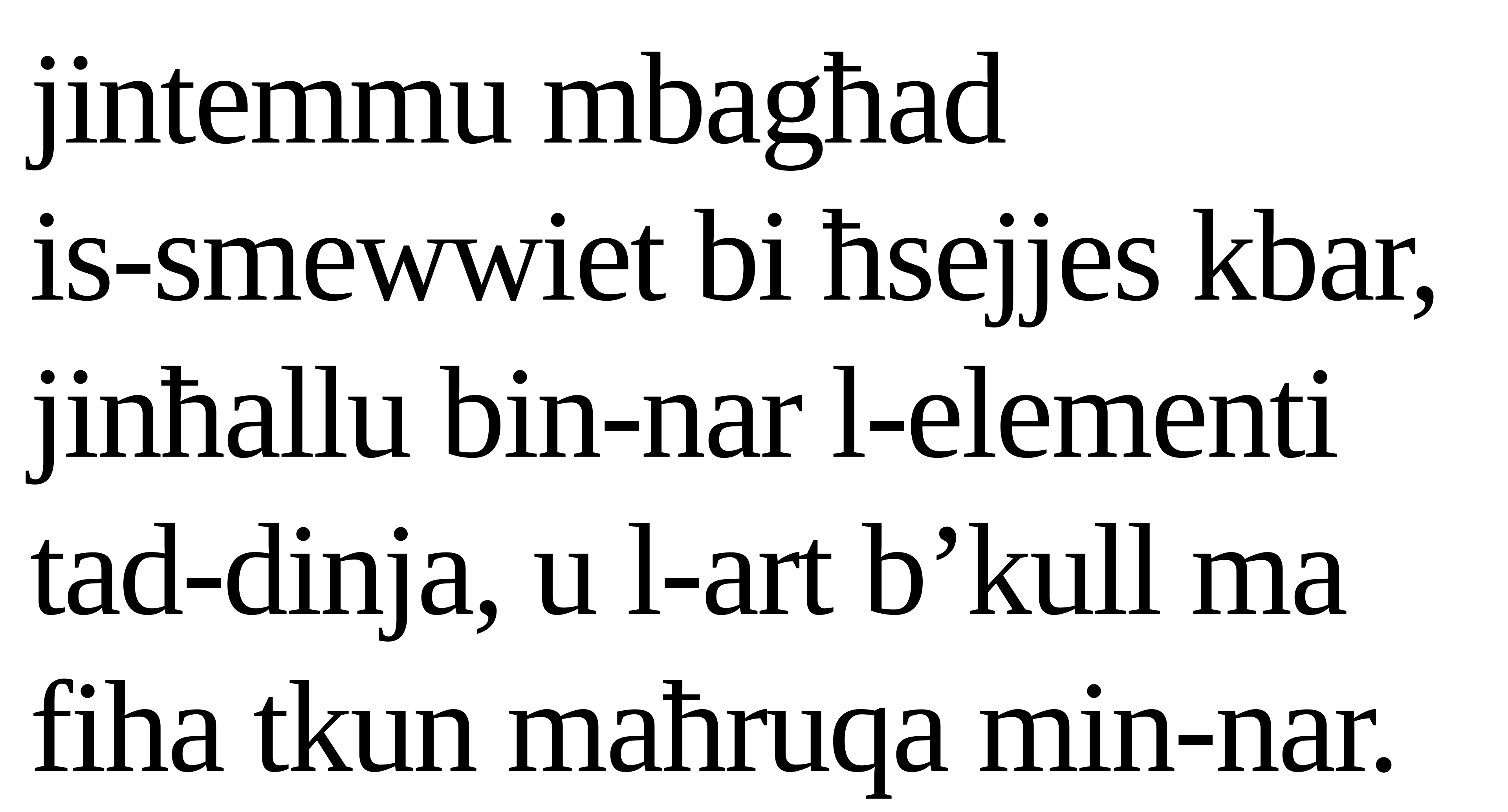

jintemmu mbagħad
is-smewwiet bi ħsejjes kbar, jinħallu bin-nar l-elementi tad-dinja, u l-art b’kull ma fiha tkun maħruqa min-nar.